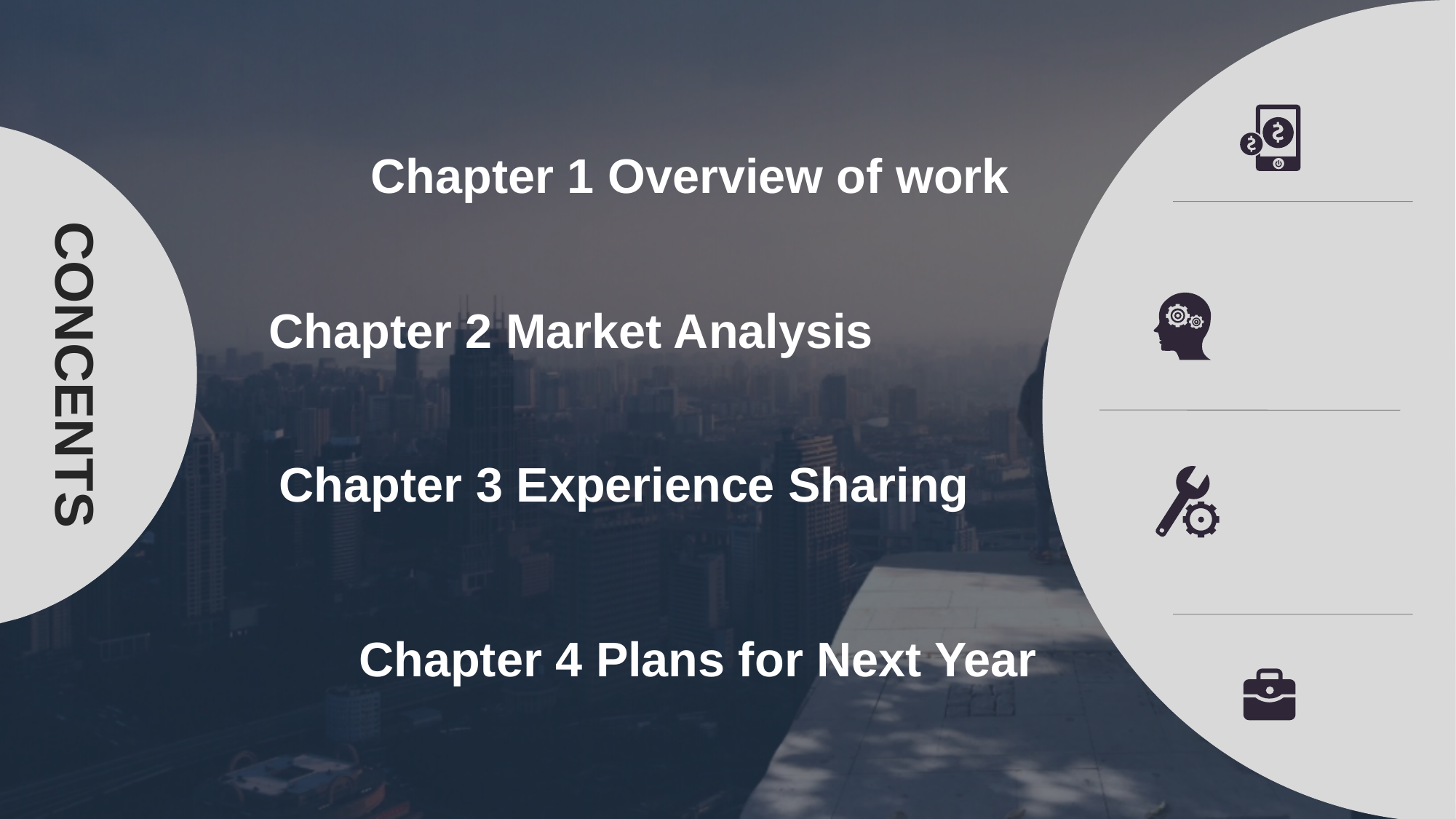

Chapter 1 Overview of work

Chapter 2 Market Analysis

CONCENTS

Chapter 3 Experience Sharing

Chapter 4 Plans for Next Year